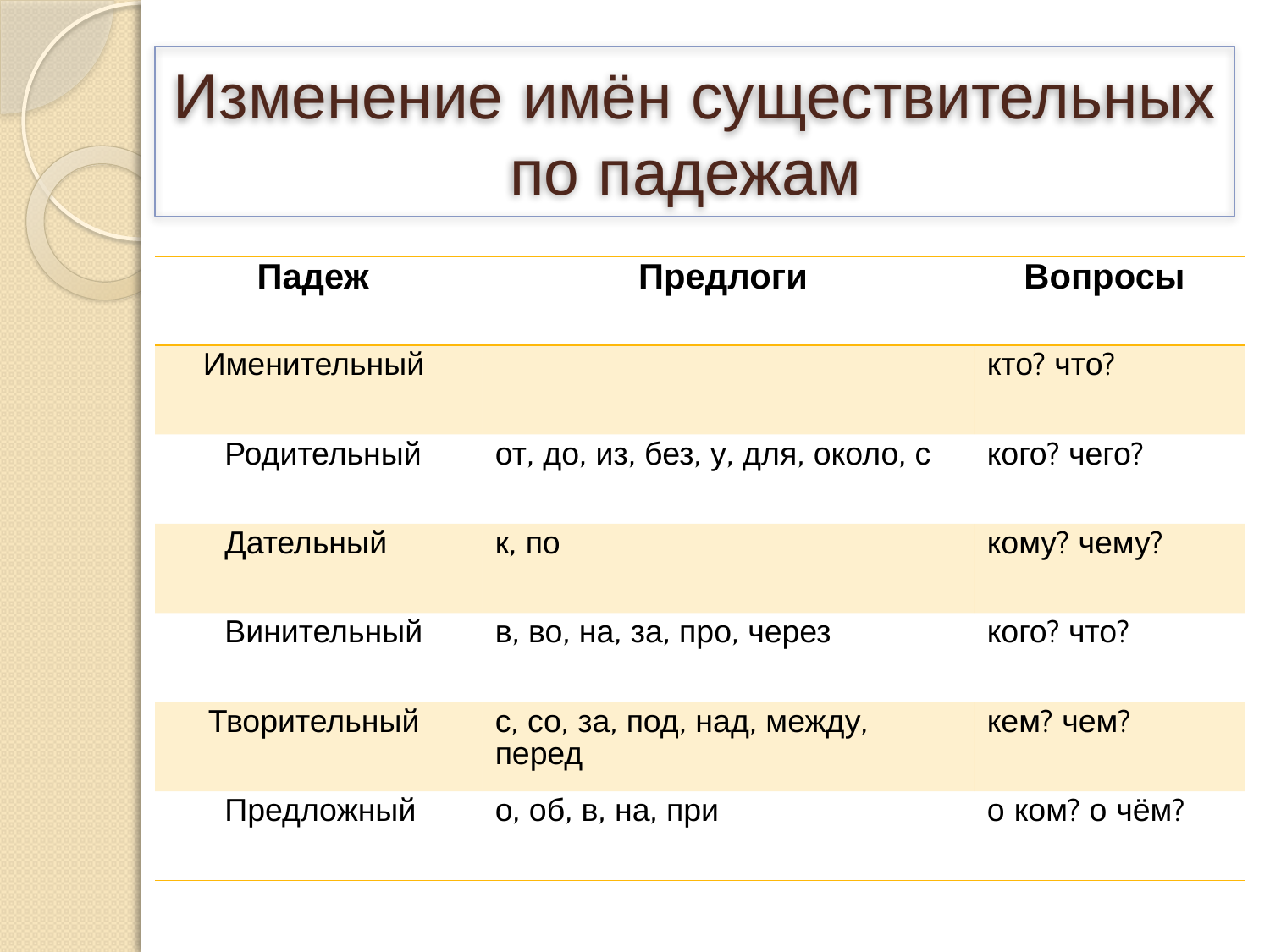

# Изменение имён существительных по падежам
| Падеж | Предлоги | Вопросы |
| --- | --- | --- |
| Именительный |  | кто? что? |
| Родительный | от, до, из, без, у, для, около, с | кого? чего? |
| Дательный | к, по | кому? чему? |
| Винительный | в, во, на, за, про, через | кого? что? |
| Творительный | с, со, за, под, над, между, перед | кем? чем? |
| Предложный | о, об, в, на, при | о ком? о чём? |